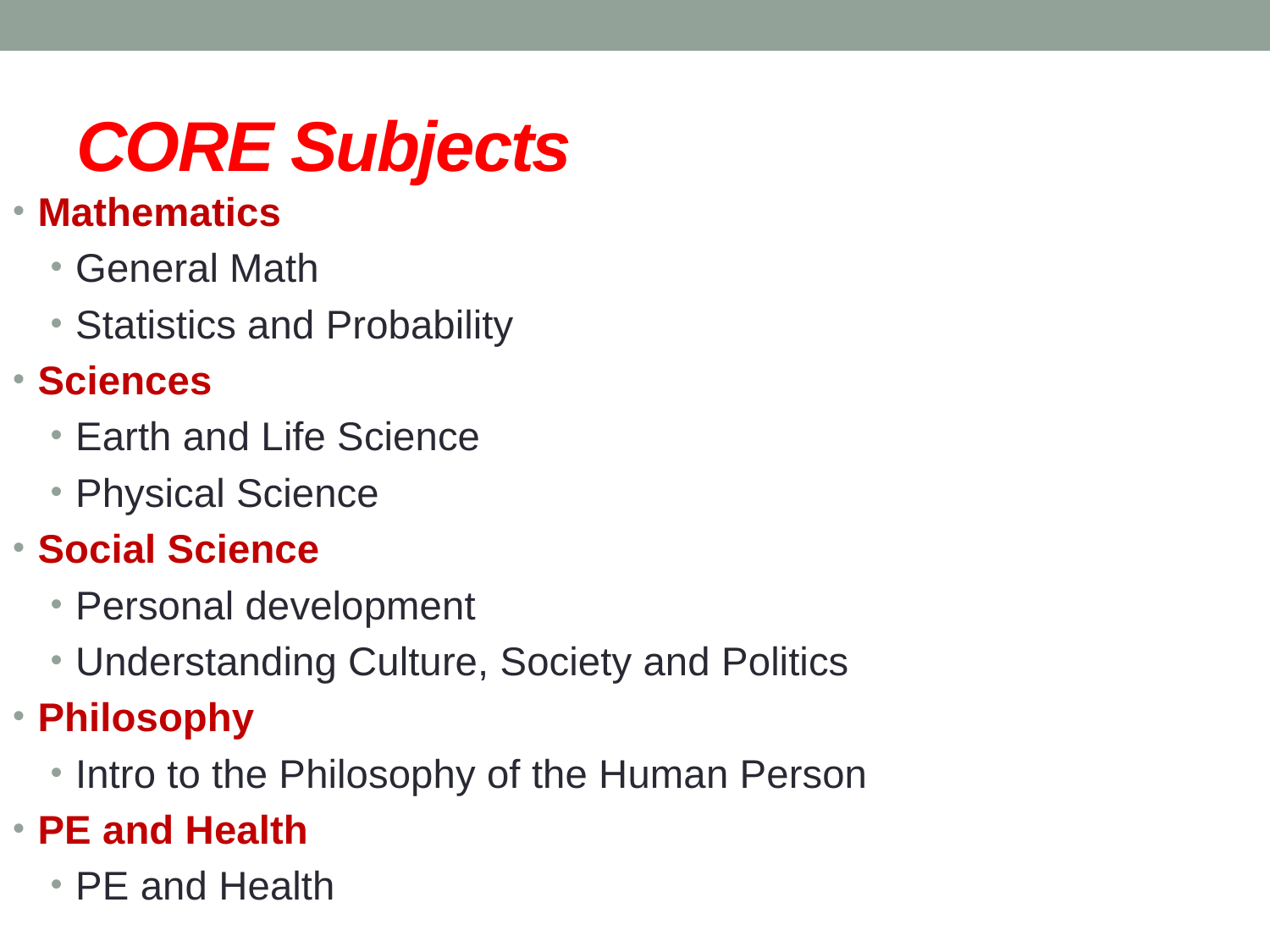

# CORE Subjects
Mathematics
General Math
Statistics and Probability
Sciences
Earth and Life Science
Physical Science
Social Science
Personal development
Understanding Culture, Society and Politics
Philosophy
Intro to the Philosophy of the Human Person
PE and Health
PE and Health